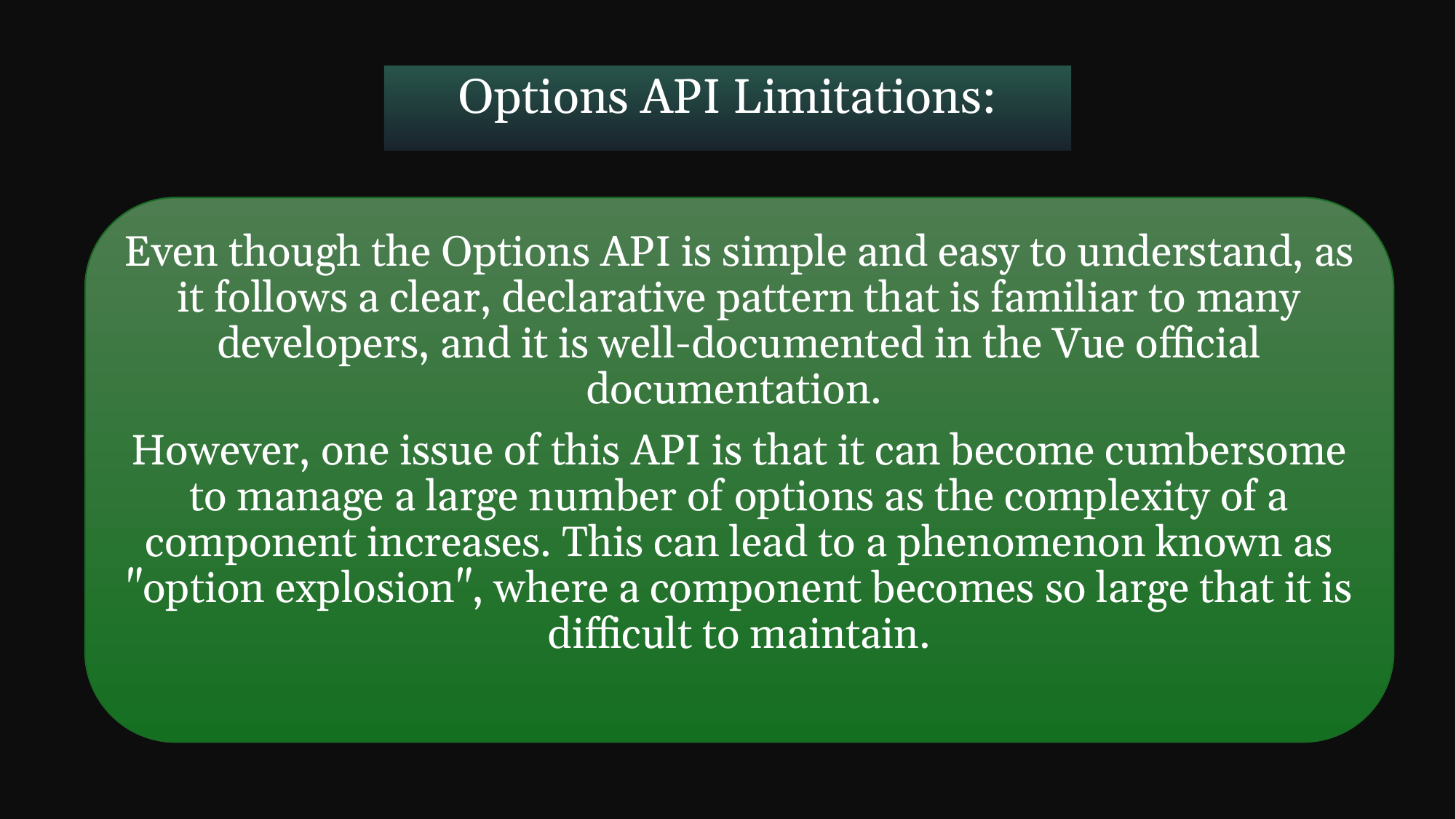

Options API Limitations:
Even though the Options API is simple and easy to understand, as it follows a clear, declarative pattern that is familiar to many developers, and it is well-documented in the Vue official documentation.
However, one issue of this API is that it can become cumbersome to manage a large number of options as the complexity of a component increases. This can lead to a phenomenon known as "option explosion", where a component becomes so large that it is difficult to maintain.